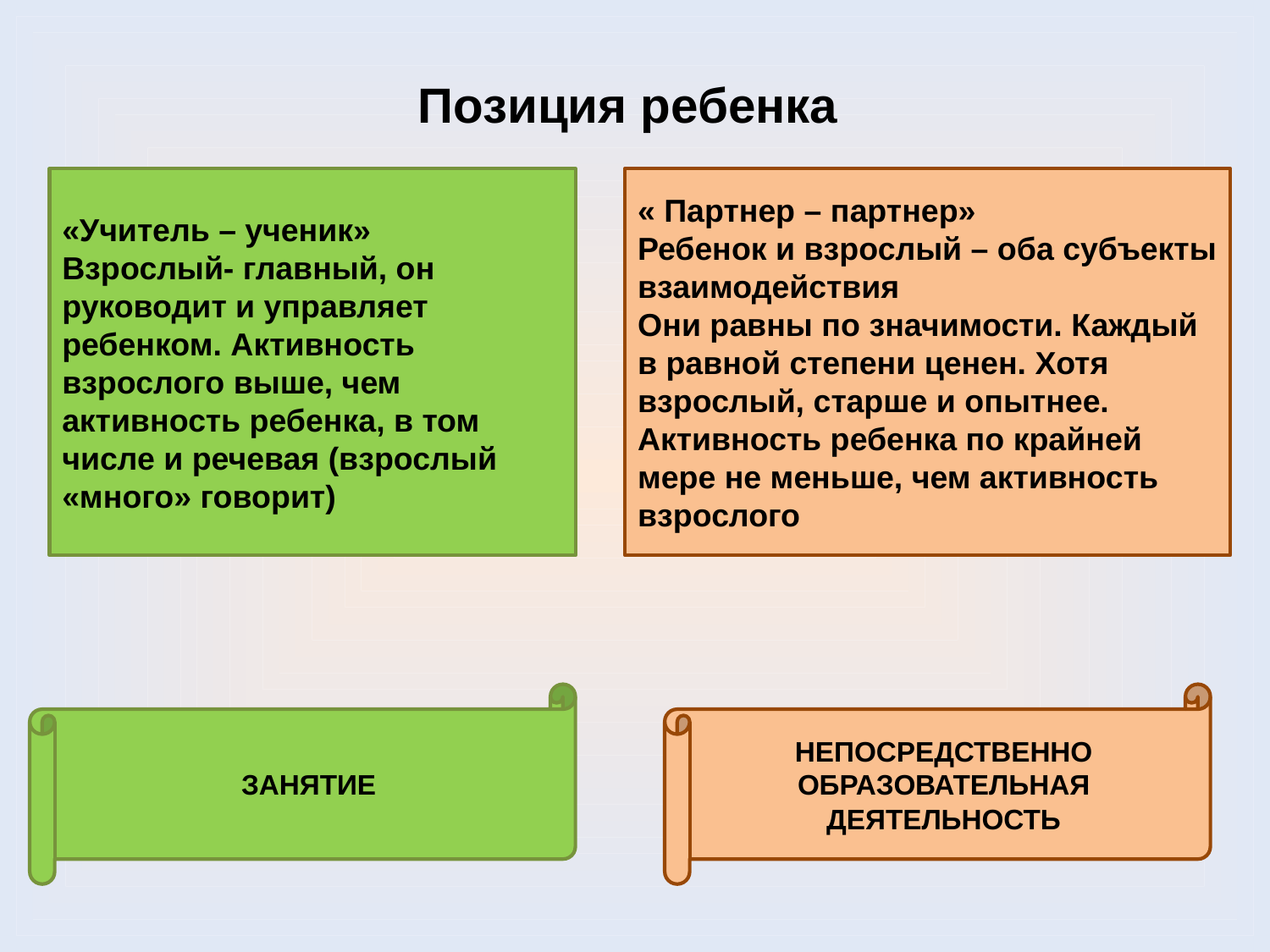

# Позиция ребенка
«Учитель – ученик»
Взрослый- главный, он руководит и управляет ребенком. Активность взрослого выше, чем активность ребенка, в том числе и речевая (взрослый «много» говорит)
« Партнер – партнер»
Ребенок и взрослый – оба субъекты взаимодействия
Они равны по значимости. Каждый в равной степени ценен. Хотя взрослый, старше и опытнее. Активность ребенка по крайней мере не меньше, чем активность взрослого
ЗАНЯТИЕ
НЕПОСРЕДСТВЕННО ОБРАЗОВАТЕЛЬНАЯ ДЕЯТЕЛЬНОСТЬ